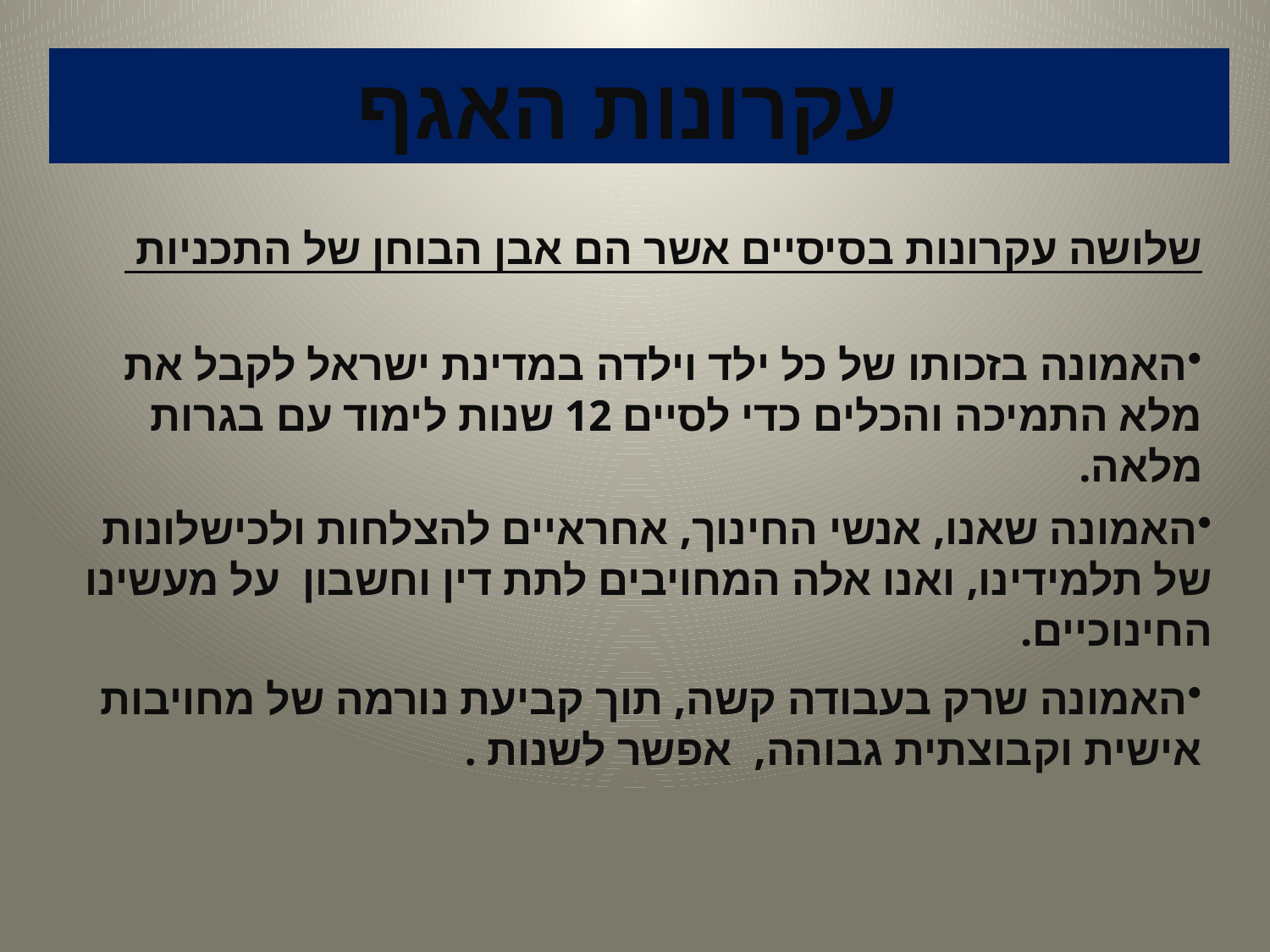

עקרונות האגף
שלושה עקרונות בסיסיים אשר הם אבן הבוחן של התכניות
האמונה בזכותו של כל ילד וילדה במדינת ישראל לקבל את מלא התמיכה והכלים כדי לסיים 12 שנות לימוד עם בגרות מלאה.
האמונה שאנו, אנשי החינוך, אחראיים להצלחות ולכישלונות  של תלמידינו, ואנו אלה המחויבים לתת דין וחשבון  על מעשינו החינוכיים.

האמונה שרק בעבודה קשה, תוך קביעת נורמה של מחויבות אישית וקבוצתית גבוהה,  אפשר לשנות .